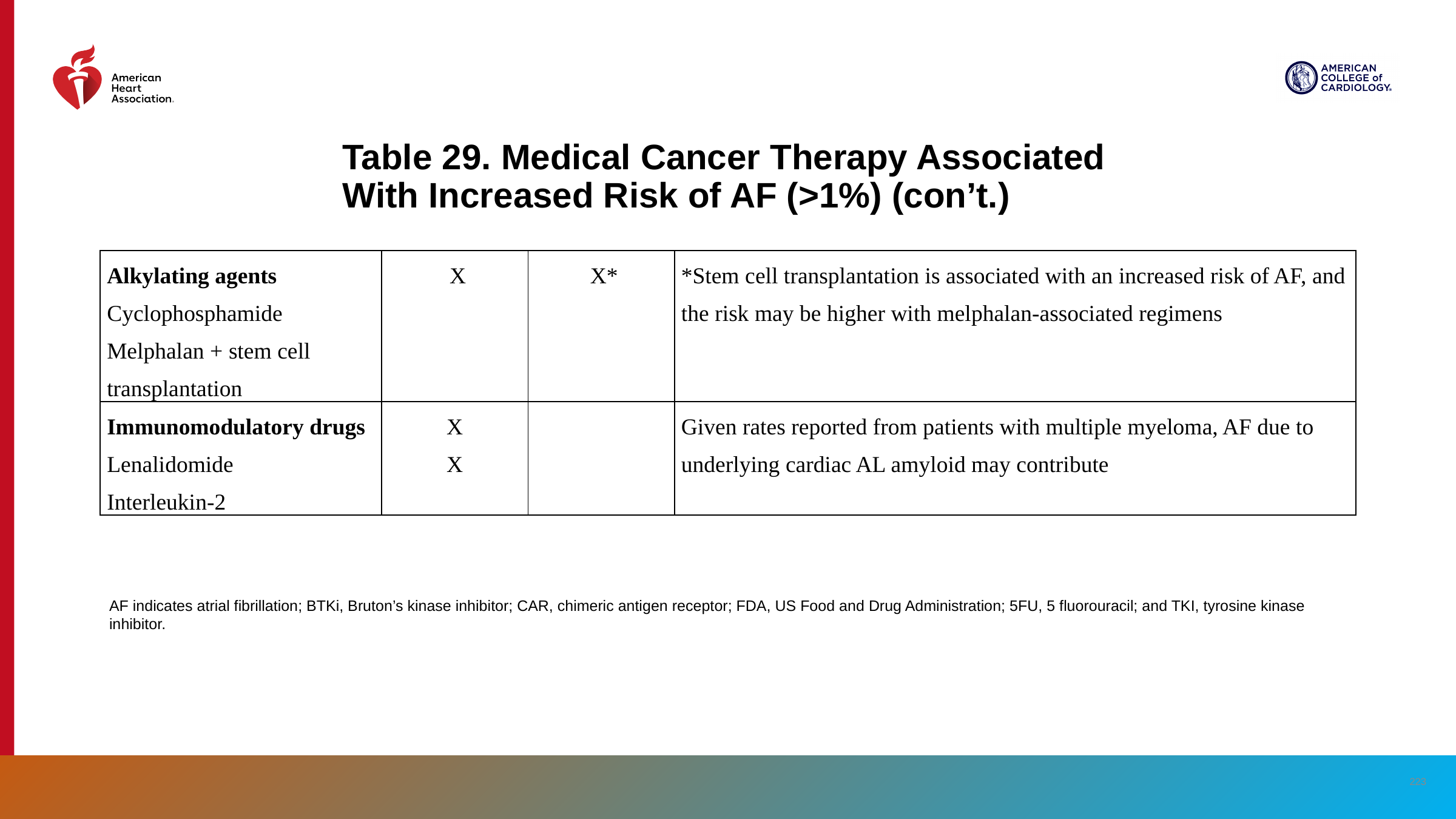

# Table 29. Medical Cancer Therapy Associated With Increased Risk of AF (>1%) (con’t.)
| Alkylating agents Cyclophosphamide Melphalan + stem cell transplantation | X | X\* | \*Stem cell transplantation is associated with an increased risk of AF, and the risk may be higher with melphalan-associated regimens |
| --- | --- | --- | --- |
| Immunomodulatory drugs Lenalidomide Interleukin-2 | X X |  | Given rates reported from patients with multiple myeloma, AF due to underlying cardiac AL amyloid may contribute |
AF indicates atrial fibrillation; BTKi, Bruton’s kinase inhibitor; CAR, chimeric antigen receptor; FDA, US Food and Drug Administration; 5FU, 5 fluorouracil; and TKI, tyrosine kinase inhibitor.
223